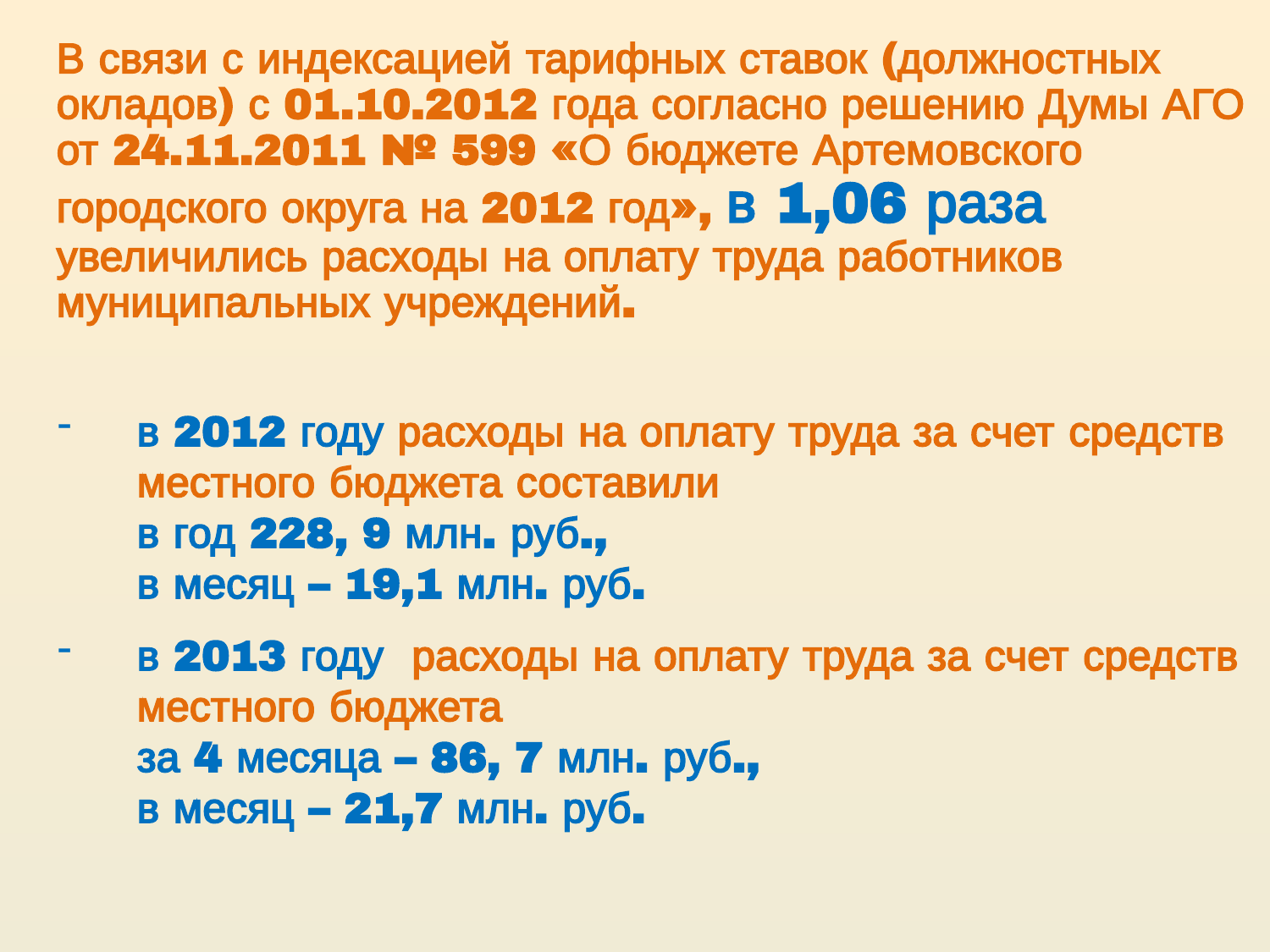

# В связи с индексацией тарифных ставок (должностных окладов) с 01.10.2012 года согласно решению Думы АГО от 24.11.2011 № 599 «О бюджете Артемовского городского округа на 2012 год», в 1,06 раза увеличились расходы на оплату труда работников муниципальных учреждений.
в 2012 году расходы на оплату труда за счет средств местного бюджета составили
в год 228, 9 млн. руб.,
в месяц – 19,1 млн. руб.
в 2013 году  расходы на оплату труда за счет средств местного бюджета
за 4 месяца – 86, 7 млн. руб.,
в месяц – 21,7 млн. руб.